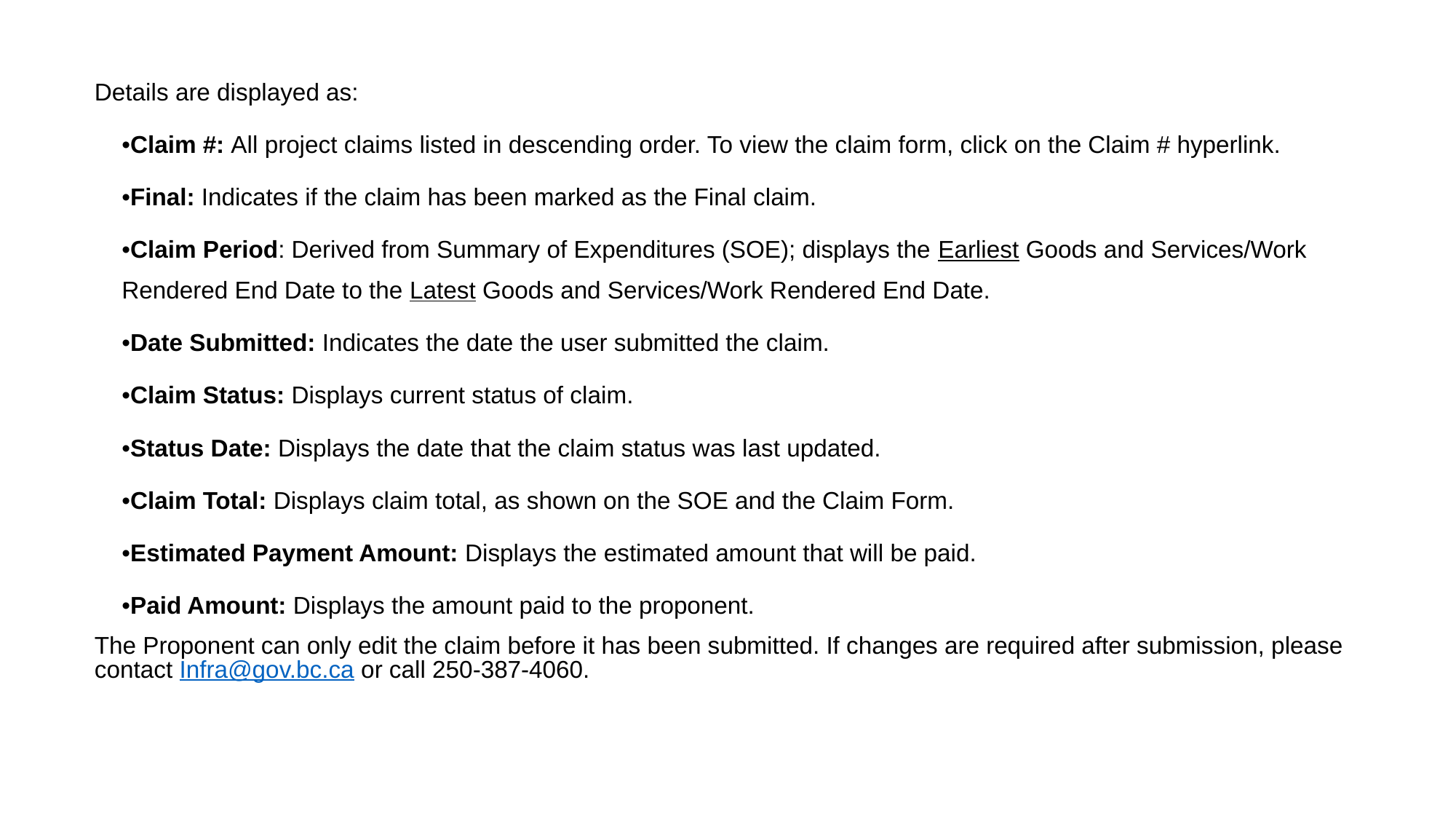

Details are displayed as:
Claim #: All project claims listed in descending order. To view the claim form, click on the Claim # hyperlink.
Final: Indicates if the claim has been marked as the Final claim.
Claim Period: Derived from Summary of Expenditures (SOE); displays the Earliest Goods and Services/Work Rendered End Date to the Latest Goods and Services/Work Rendered End Date.
Date Submitted: Indicates the date the user submitted the claim.
Claim Status: Displays current status of claim.
Status Date: Displays the date that the claim status was last updated.
Claim Total: Displays claim total, as shown on the SOE and the Claim Form.
Estimated Payment Amount: Displays the estimated amount that will be paid.
Paid Amount: Displays the amount paid to the proponent.
The Proponent can only edit the claim before it has been submitted. If changes are required after submission, please contact Infra@gov.bc.ca or call 250-387-4060.